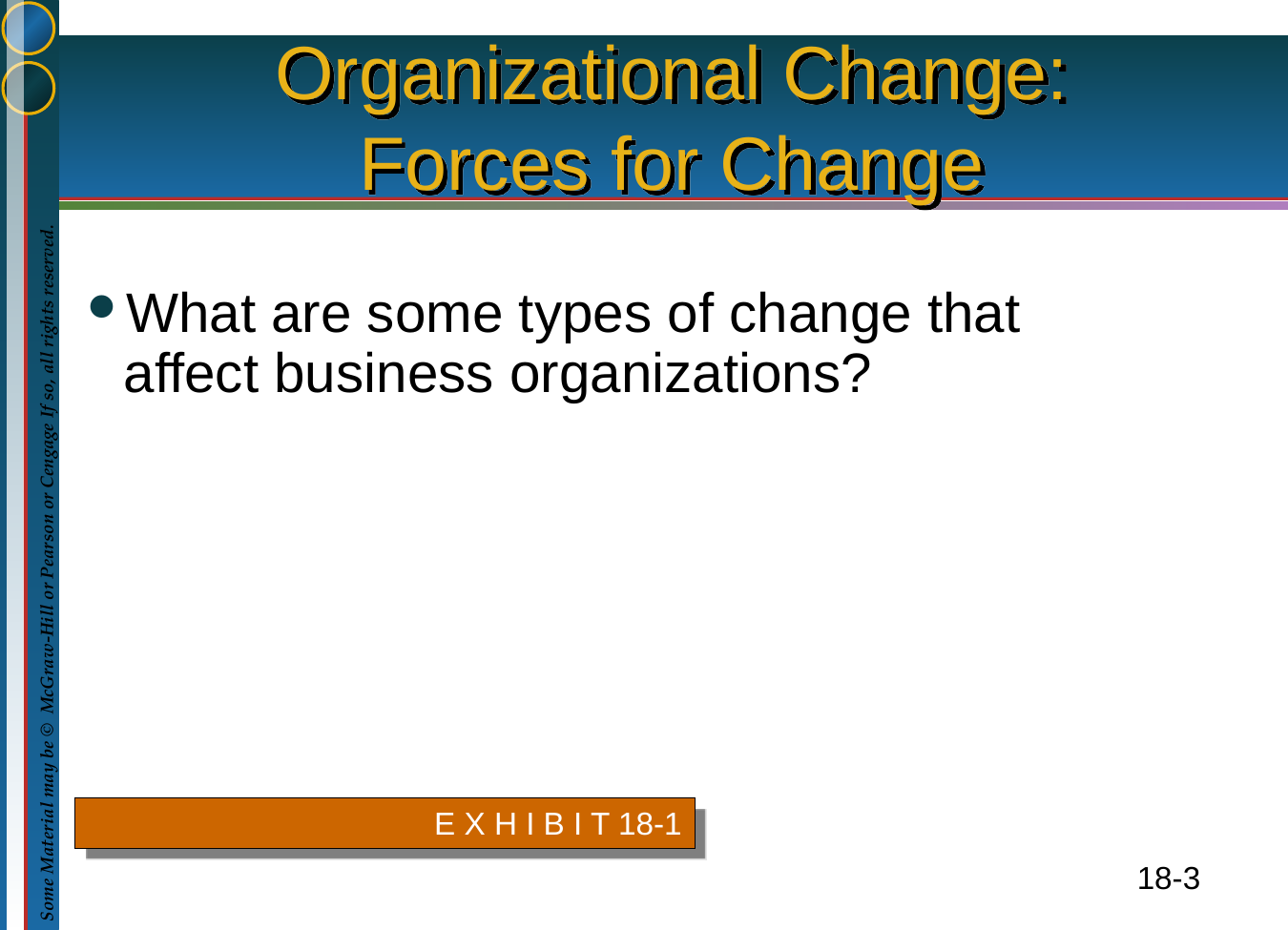

# Organizational Change: Forces for Change
What are some types of change that affect business organizations?
E X H I B I T 18-1